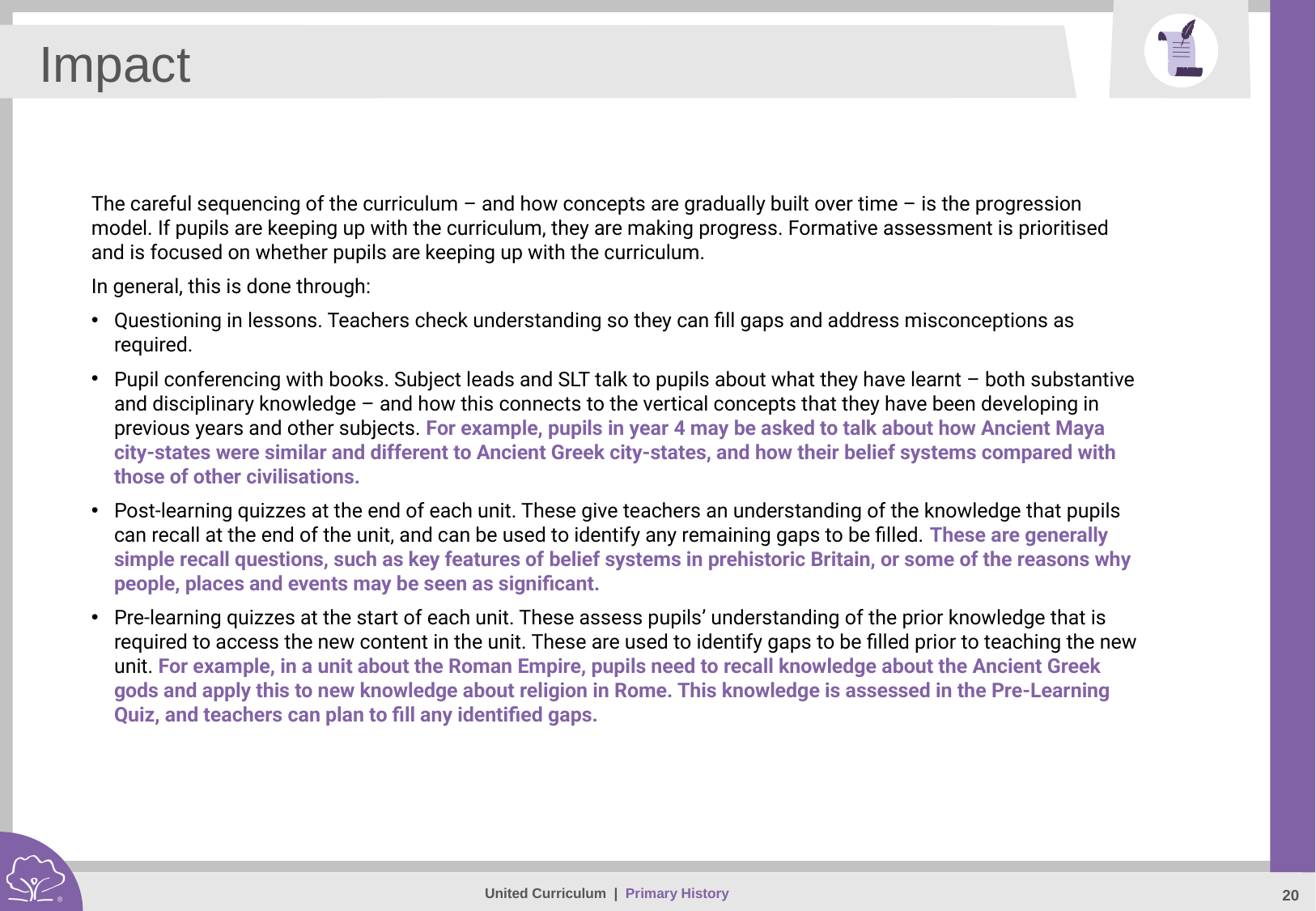

Impact
The careful sequencing of the curriculum – and how concepts are gradually built over time – is the progression model. If pupils are keeping up with the curriculum, they are making progress. Formative assessment is prioritised and is focused on whether pupils are keeping up with the curriculum.
In general, this is done through:
Questioning in lessons. Teachers check understanding so they can fill gaps and address misconceptions as required.
Pupil conferencing with books. Subject leads and SLT talk to pupils about what they have learnt – both substantive and disciplinary knowledge – and how this connects to the vertical concepts that they have been developing in previous years and other subjects. For example, pupils in year 4 may be asked to talk about how Ancient Maya city-states were similar and different to Ancient Greek city-states, and how their belief systems compared with those of other civilisations.
Post-learning quizzes at the end of each unit. These give teachers an understanding of the knowledge that pupils can recall at the end of the unit, and can be used to identify any remaining gaps to be filled. These are generally simple recall questions, such as key features of belief systems in prehistoric Britain, or some of the reasons why people, places and events may be seen as significant.
Pre-learning quizzes at the start of each unit. These assess pupils’ understanding of the prior knowledge that is required to access the new content in the unit. These are used to identify gaps to be filled prior to teaching the new unit. For example, in a unit about the Roman Empire, pupils need to recall knowledge about the Ancient Greek gods and apply this to new knowledge about religion in Rome. This knowledge is assessed in the Pre-Learning Quiz, and teachers can plan to fill any identified gaps.